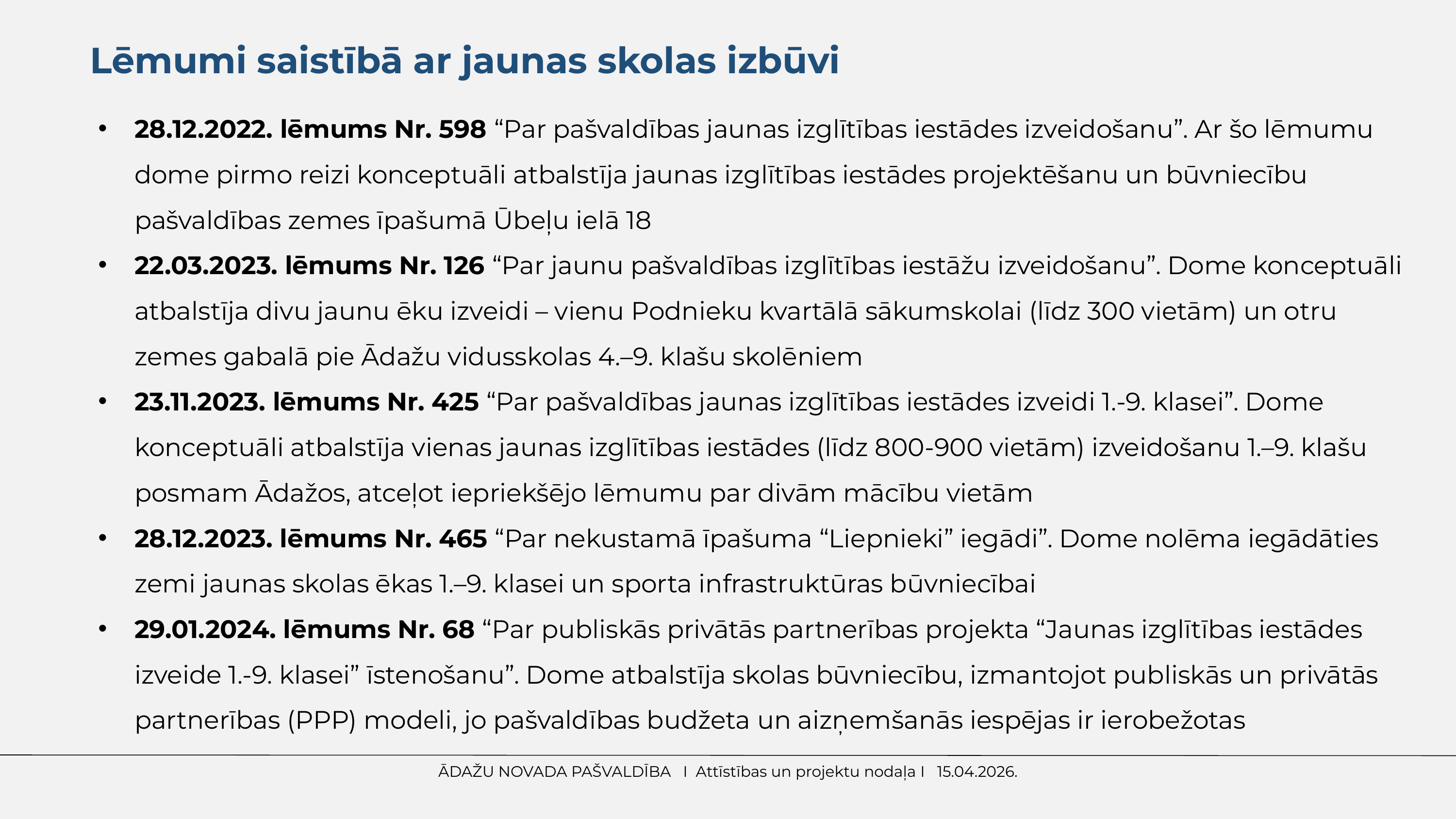

Lēmumi saistībā ar jaunas skolas izbūvi
28.12.2022. lēmums Nr. 598 “Par pašvaldības jaunas izglītības iestādes izveidošanu”. Ar šo lēmumu dome pirmo reizi konceptuāli atbalstīja jaunas izglītības iestādes projektēšanu un būvniecību pašvaldības zemes īpašumā Ūbeļu ielā 18
22.03.2023. lēmums Nr. 126 “Par jaunu pašvaldības izglītības iestāžu izveidošanu”. Dome konceptuāli atbalstīja divu jaunu ēku izveidi – vienu Podnieku kvartālā sākumskolai (līdz 300 vietām) un otru zemes gabalā pie Ādažu vidusskolas 4.–9. klašu skolēniem
23.11.2023. lēmums Nr. 425 “Par pašvaldības jaunas izglītības iestādes izveidi 1.-9. klasei”. Dome konceptuāli atbalstīja vienas jaunas izglītības iestādes (līdz 800-900 vietām) izveidošanu 1.–9. klašu posmam Ādažos, atceļot iepriekšējo lēmumu par divām mācību vietām
28.12.2023. lēmums Nr. 465 “Par nekustamā īpašuma “Liepnieki” iegādi”. Dome nolēma iegādāties zemi jaunas skolas ēkas 1.–9. klasei un sporta infrastruktūras būvniecībai
29.01.2024. lēmums Nr. 68 “Par publiskās privātās partnerības projekta “Jaunas izglītības iestādes izveide 1.-9. klasei” īstenošanu”. Dome atbalstīja skolas būvniecību, izmantojot publiskās un privātās partnerības (PPP) modeli, jo pašvaldības budžeta un aizņemšanās iespējas ir ierobežotas

ĀDAŽU NOVADA PAŠVALDĪBA   I  Attīstības un projektu nodaļa I   15.04.2026.